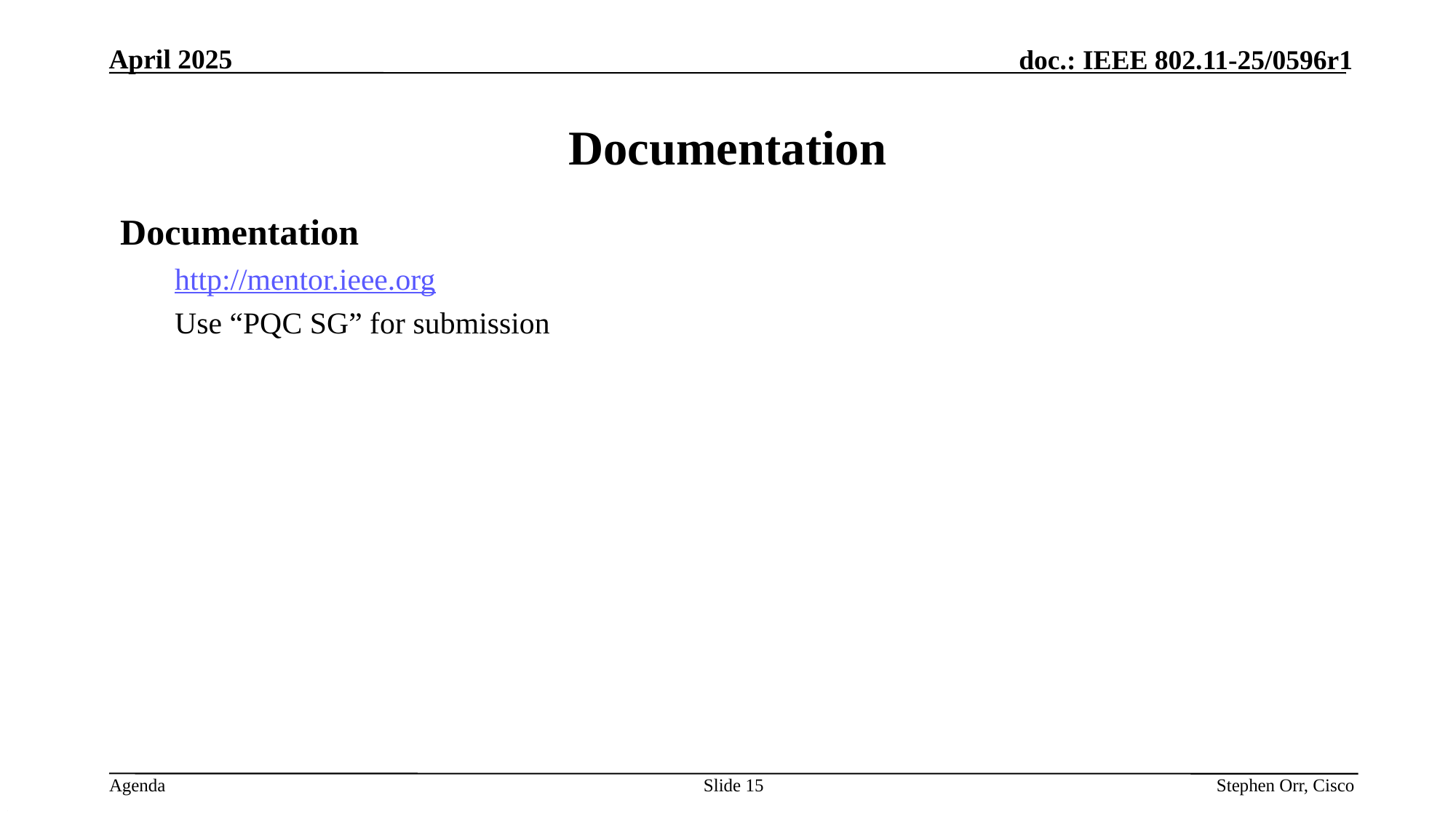

# Documentation
Documentation
http://mentor.ieee.org
Use “PQC SG” for submission

Slide 15